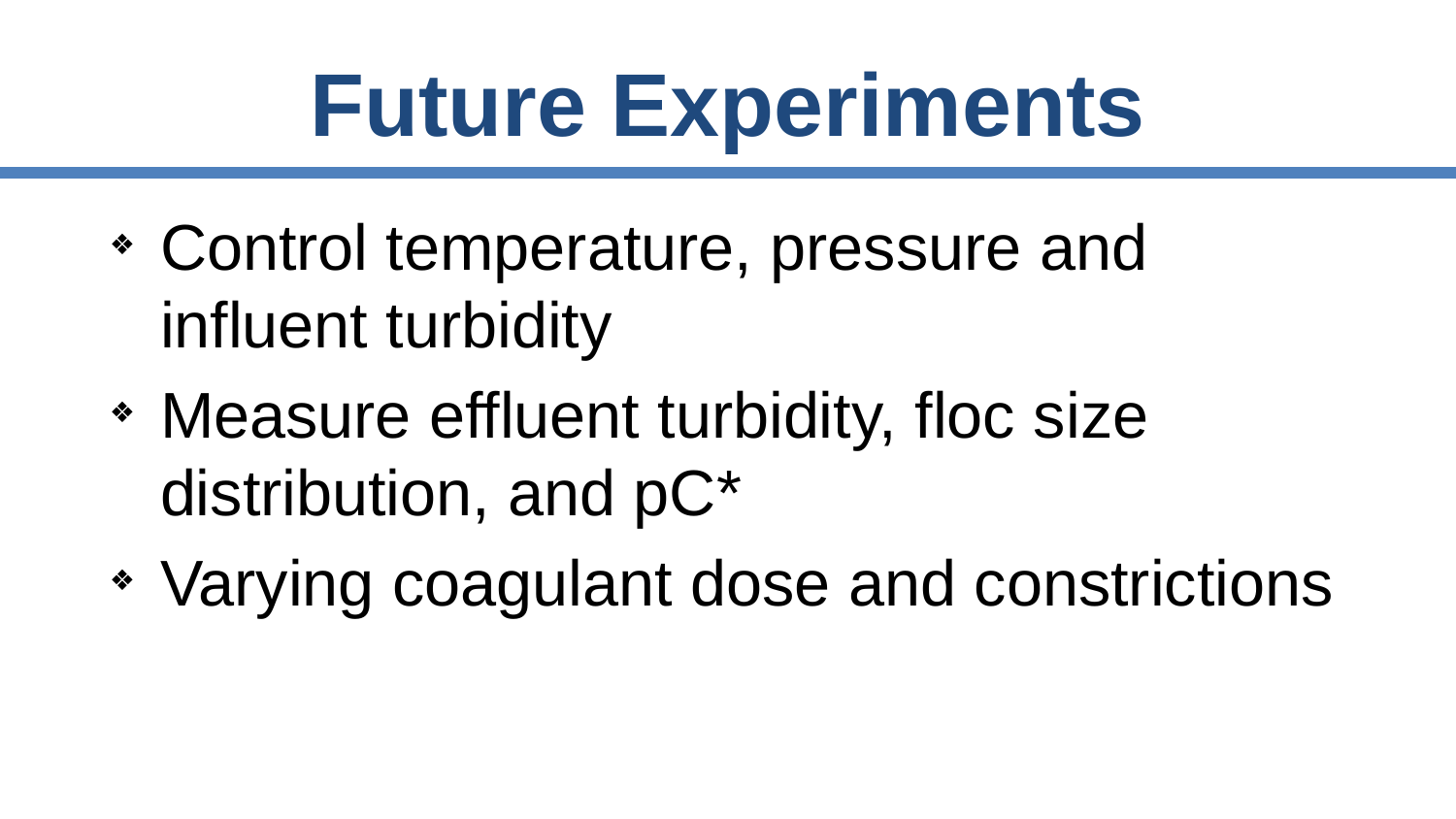

# Future Experiments
Control temperature, pressure and influent turbidity
Measure effluent turbidity, floc size distribution, and pC*
Varying coagulant dose and constrictions